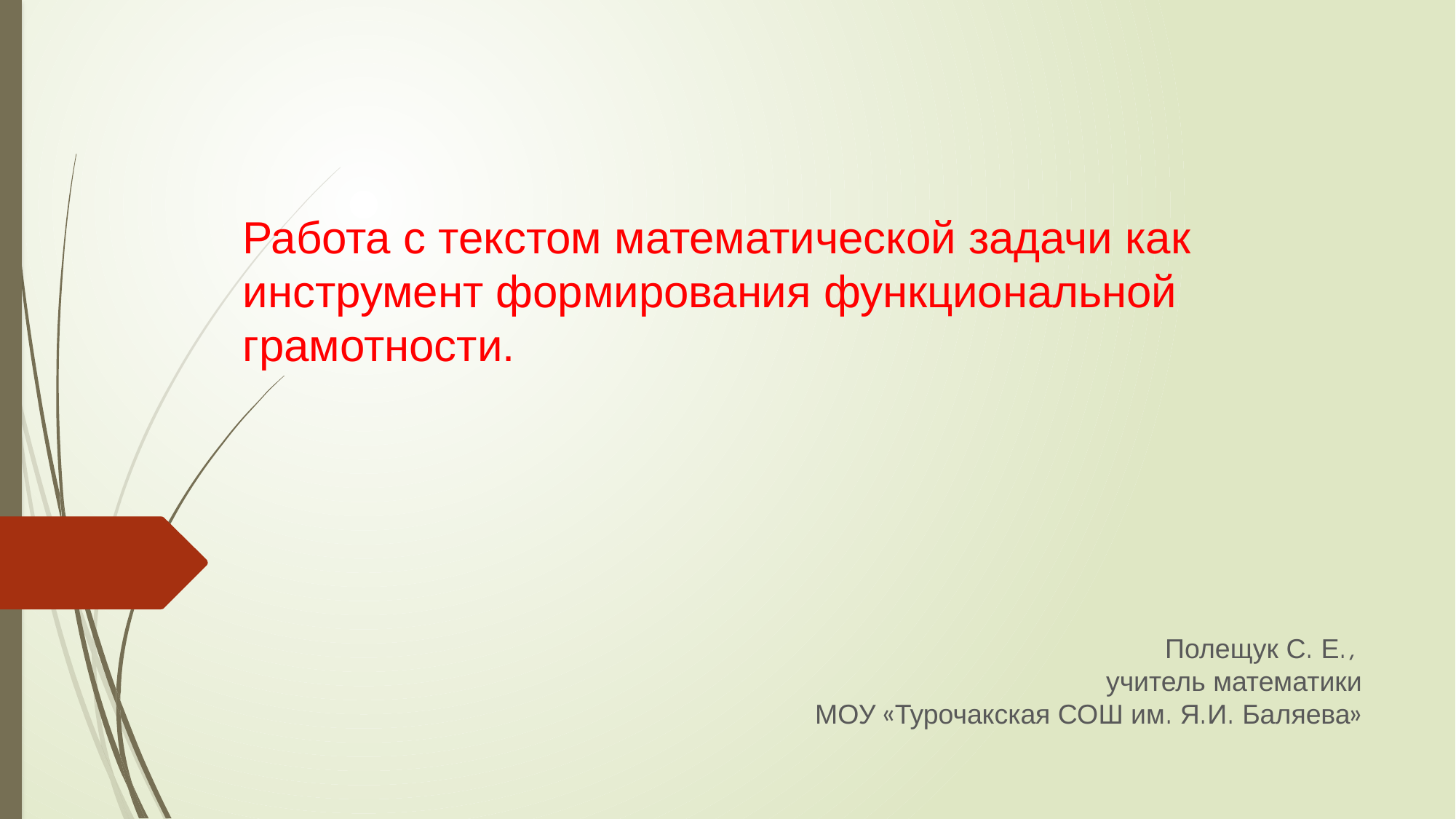

# Работа с текстом математической задачи как инструмент формирования функциональной грамотности.
Полещук С. Е.,
учитель математики
МОУ «Турочакская СОШ им. Я.И. Баляева»